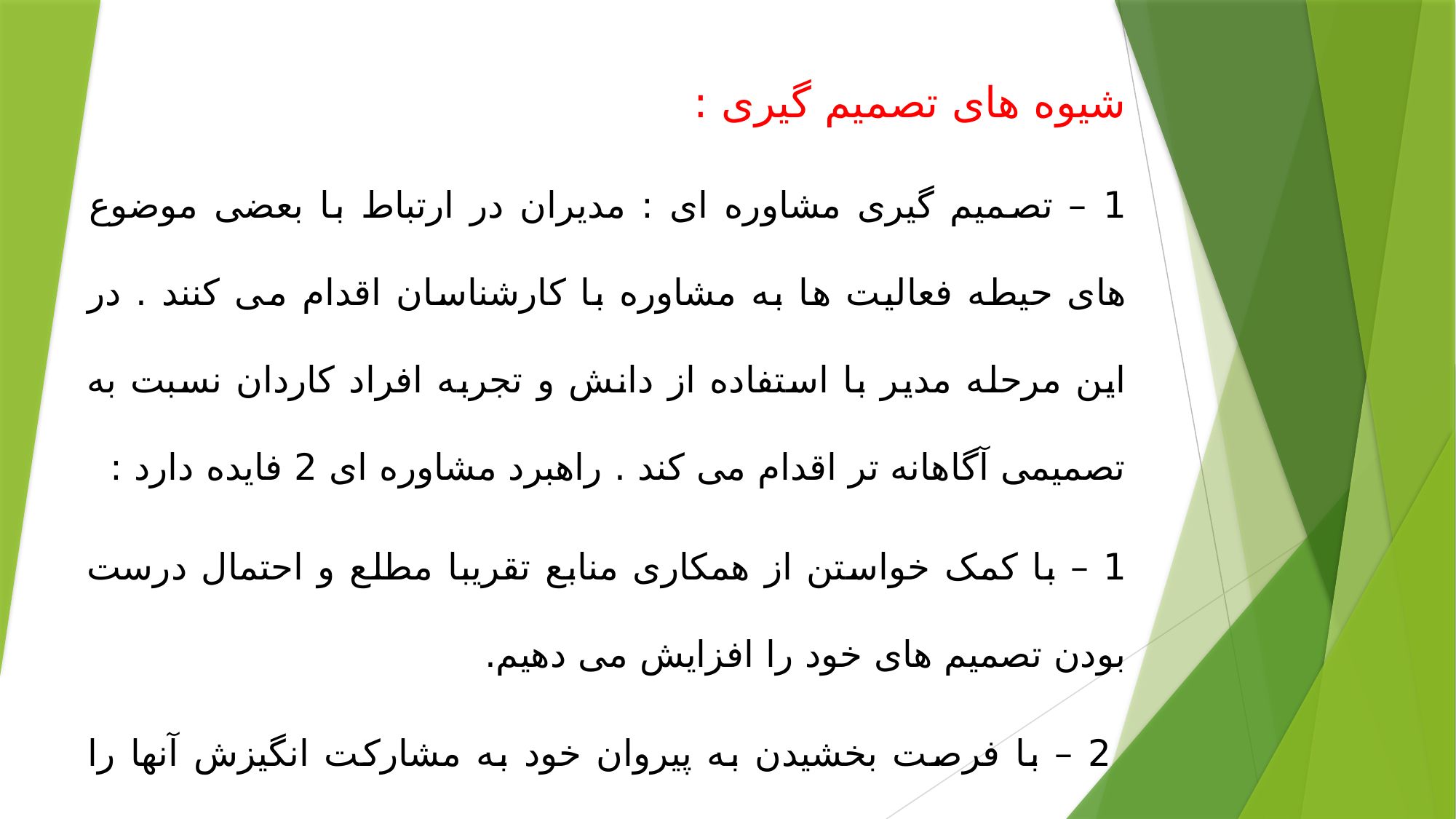

شیوه های تصمیم گیری :
1 – تصمیم گیری مشاوره ای : مدیران در ارتباط با بعضی موضوع های حیطه فعالیت ها به مشاوره با کارشناسان اقدام می کنند . در این مرحله مدیر با استفاده از دانش و تجربه افراد کاردان نسبت به تصمیمی آگاهانه تر اقدام می کند . راهبرد مشاوره ای 2 فایده دارد :
1 – با کمک خواستن از همکاری منابع تقریبا مطلع و احتمال درست بودن تصمیم های خود را افزایش می دهیم.
 2 – با فرصت بخشیدن به پیروان خود به مشارکت انگیزش آنها را تقویت می بخشید و به آنان در همگام شدن با هدف های دایره خود کمک می کنید.